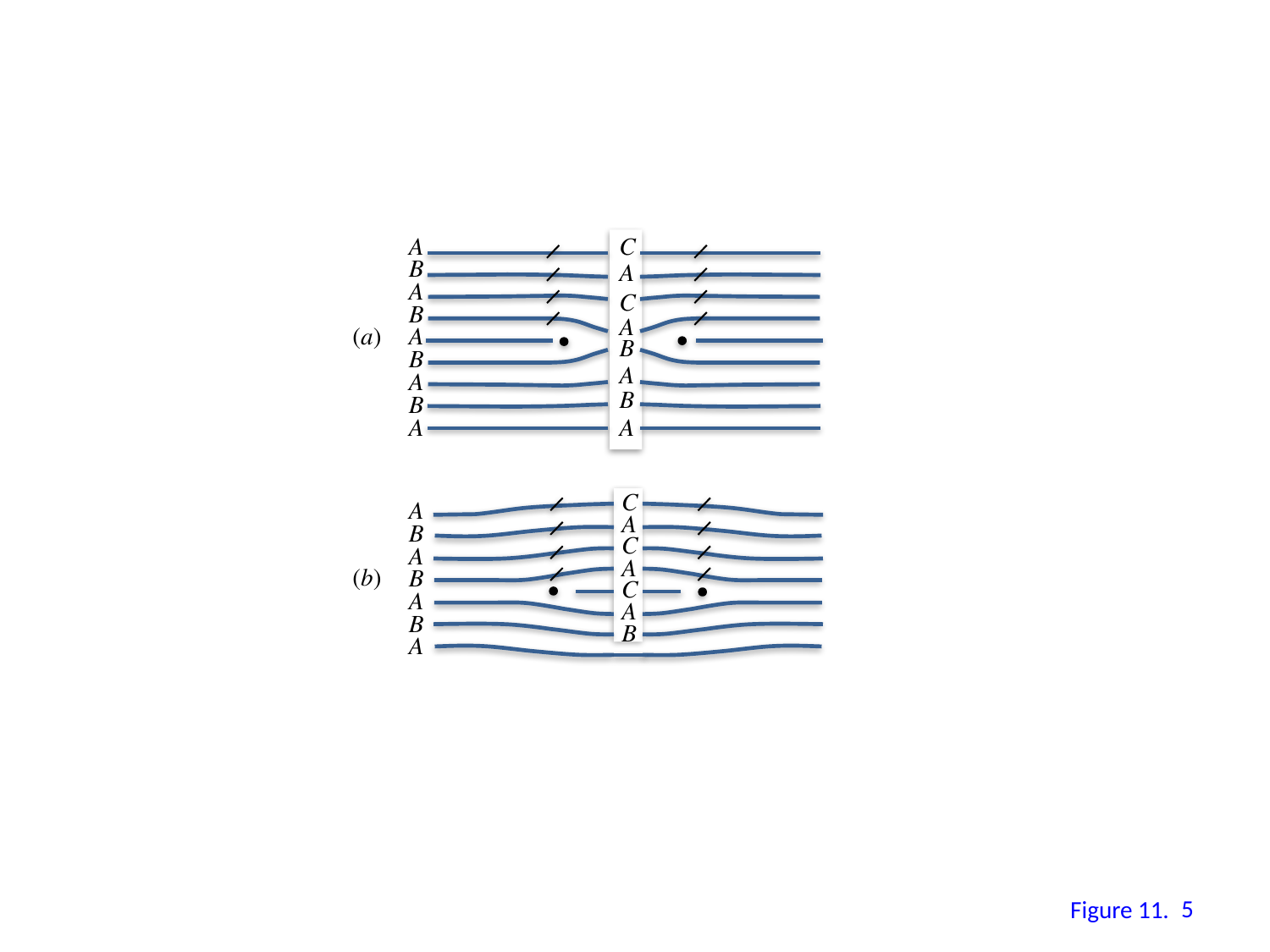

A
B
A
B
A
B
A
B
A
C
A
C
A
B
A
B
A

(a)

C
A
C
A
C
A
B
A
B
A
B
A
B
A

(b)

5